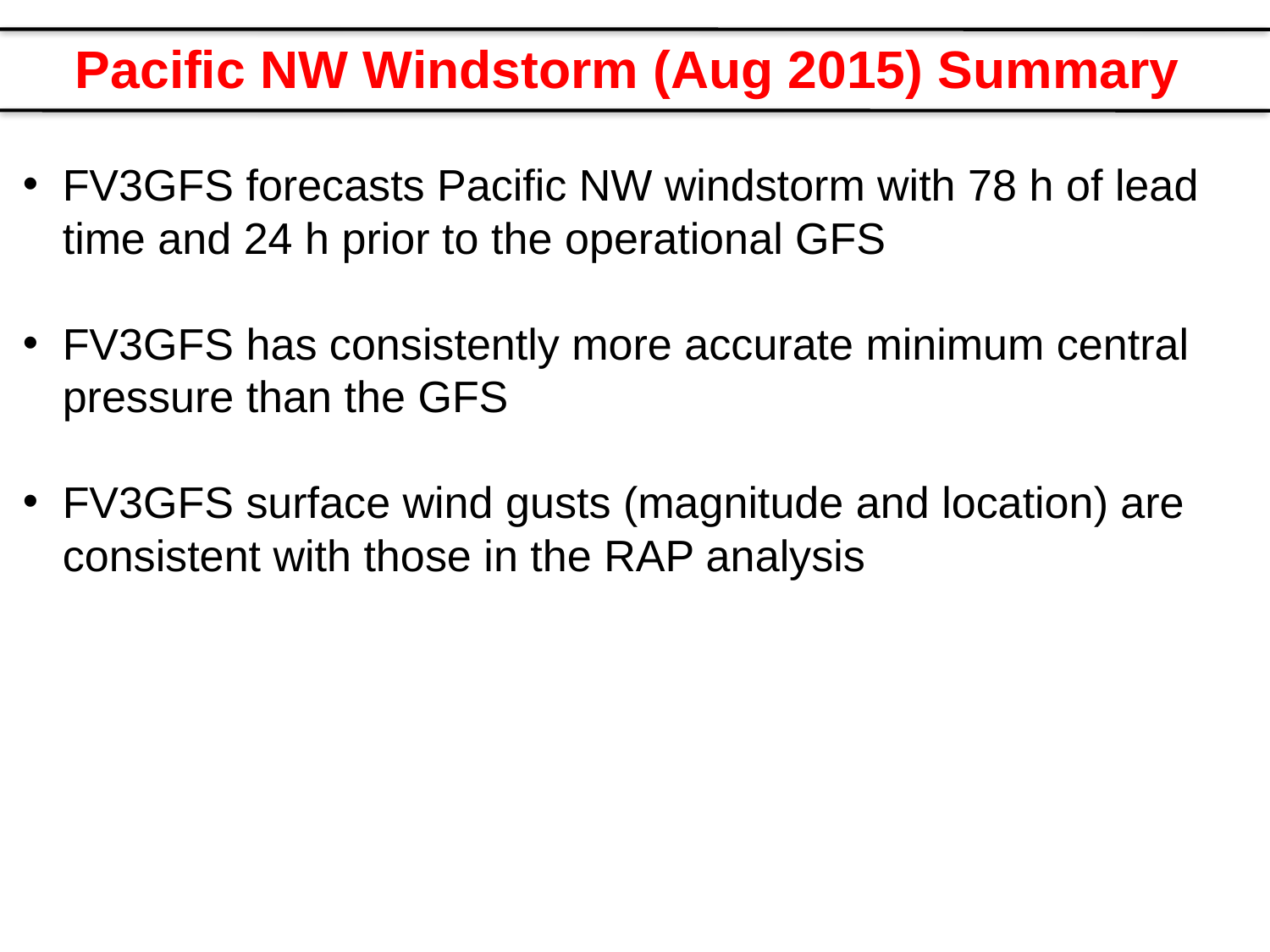

Pacific NW Windstorm (Aug 2015) Summary
FV3GFS forecasts Pacific NW windstorm with 78 h of lead time and 24 h prior to the operational GFS

FV3GFS has consistently more accurate minimum central pressure than the GFS

FV3GFS surface wind gusts (magnitude and location) are consistent with those in the RAP analysis